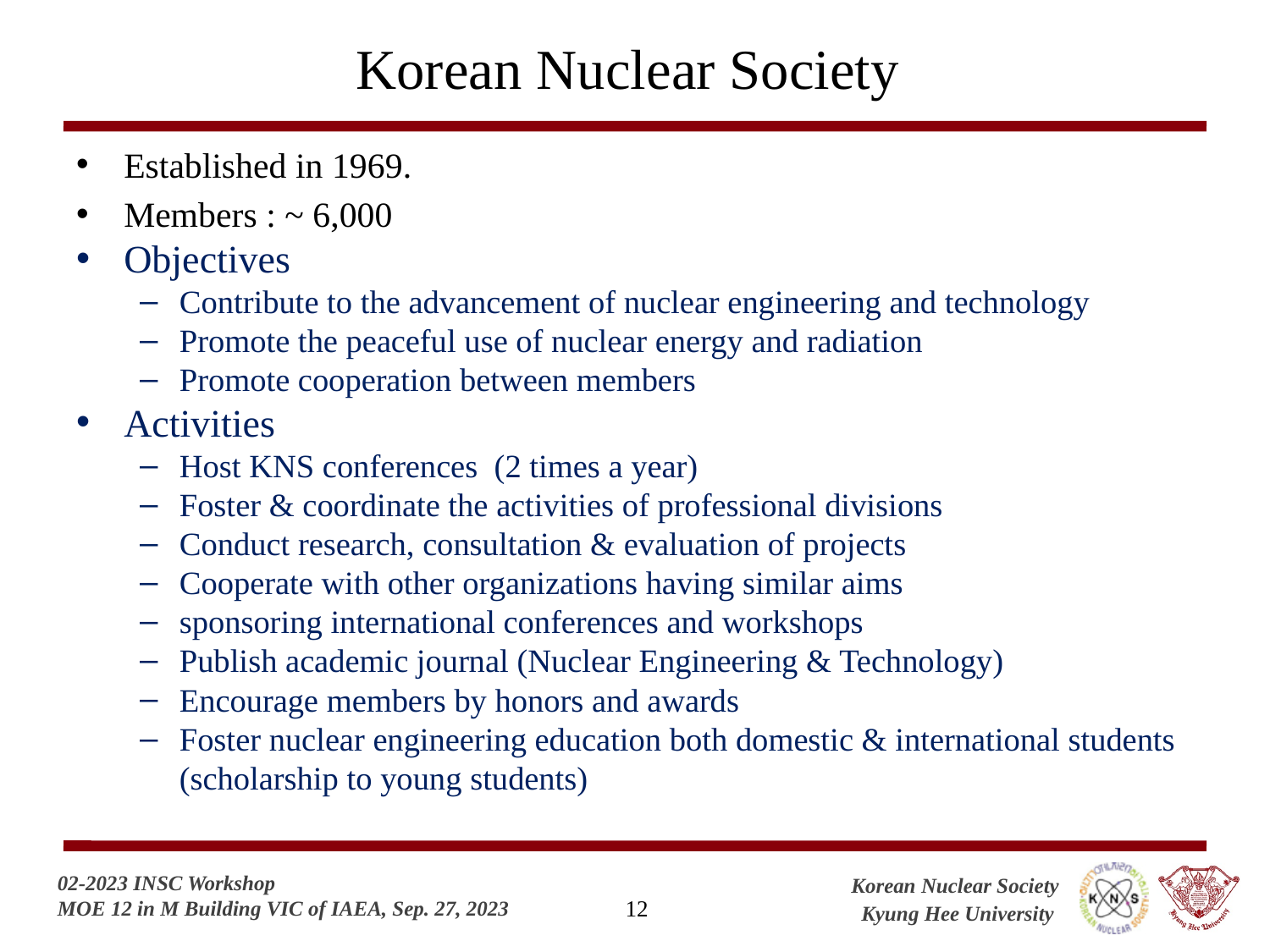

# Korean Nuclear Society
Established in 1969.
Members : ~ 6,000
Objectives
Contribute to the advancement of nuclear engineering and technology
Promote the peaceful use of nuclear energy and radiation
Promote cooperation between members
Activities
Host KNS conferences  (2 times a year)
Foster & coordinate the activities of professional divisions
Conduct research, consultation & evaluation of projects
Cooperate with other organizations having similar aims
sponsoring international conferences and workshops
Publish academic journal (Nuclear Engineering & Technology)
Encourage members by honors and awards
Foster nuclear engineering education both domestic & international students (scholarship to young students)

12